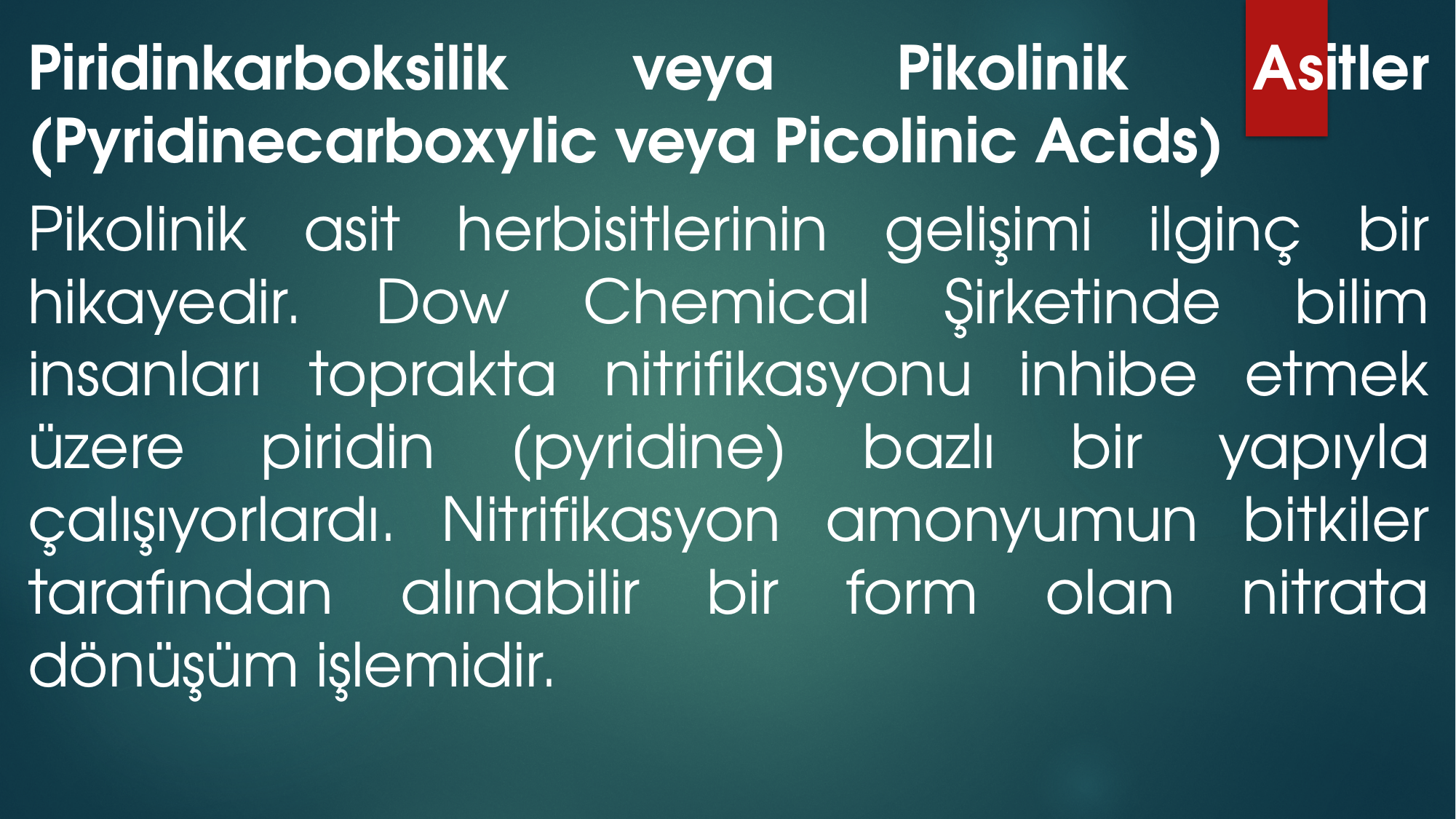

Piridinkarboksilik veya Pikolinik Asitler (Pyridinecarboxylic veya Picolinic Acids)
Pikolinik asit herbisitlerinin gelişimi ilginç bir hikayedir. Dow Chemical Şirketinde bilim insanları toprakta nitrifikasyonu inhibe etmek üzere piridin (pyridine) bazlı bir yapıyla çalışıyorlardı. Nitrifikasyon amonyumun bitkiler tarafından alınabilir bir form olan nitrata dönüşüm işlemidir.